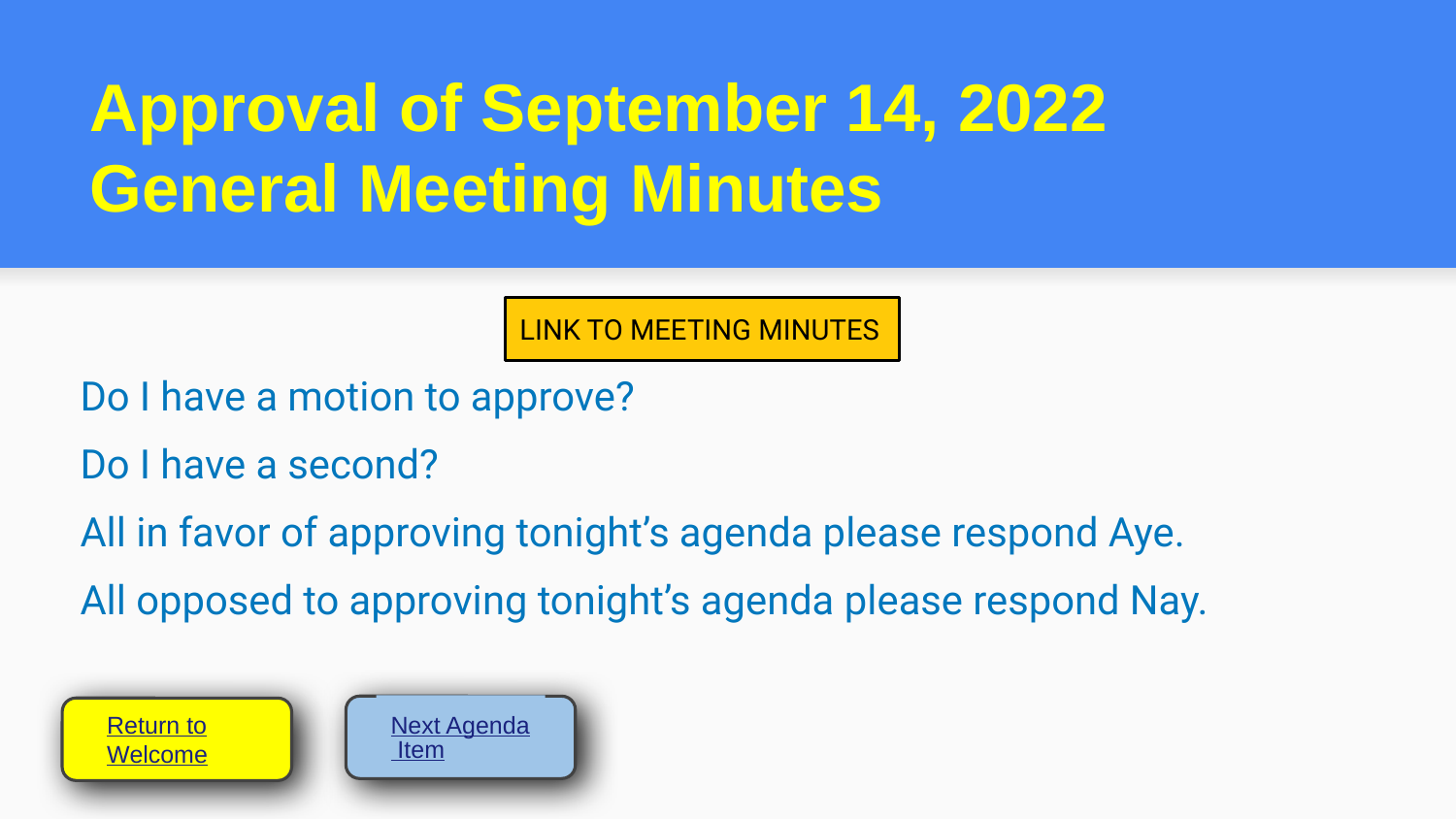

# Approval of September 14, 2022 General Meeting Minutes
LINK TO MEETING MINUTES

Do I have a motion to approve?
Do I have a second?
All in favor of approving tonight’s agenda please respond Aye.
All opposed to approving tonight’s agenda please respond Nay.

Return to Welcome

Next Agenda Item